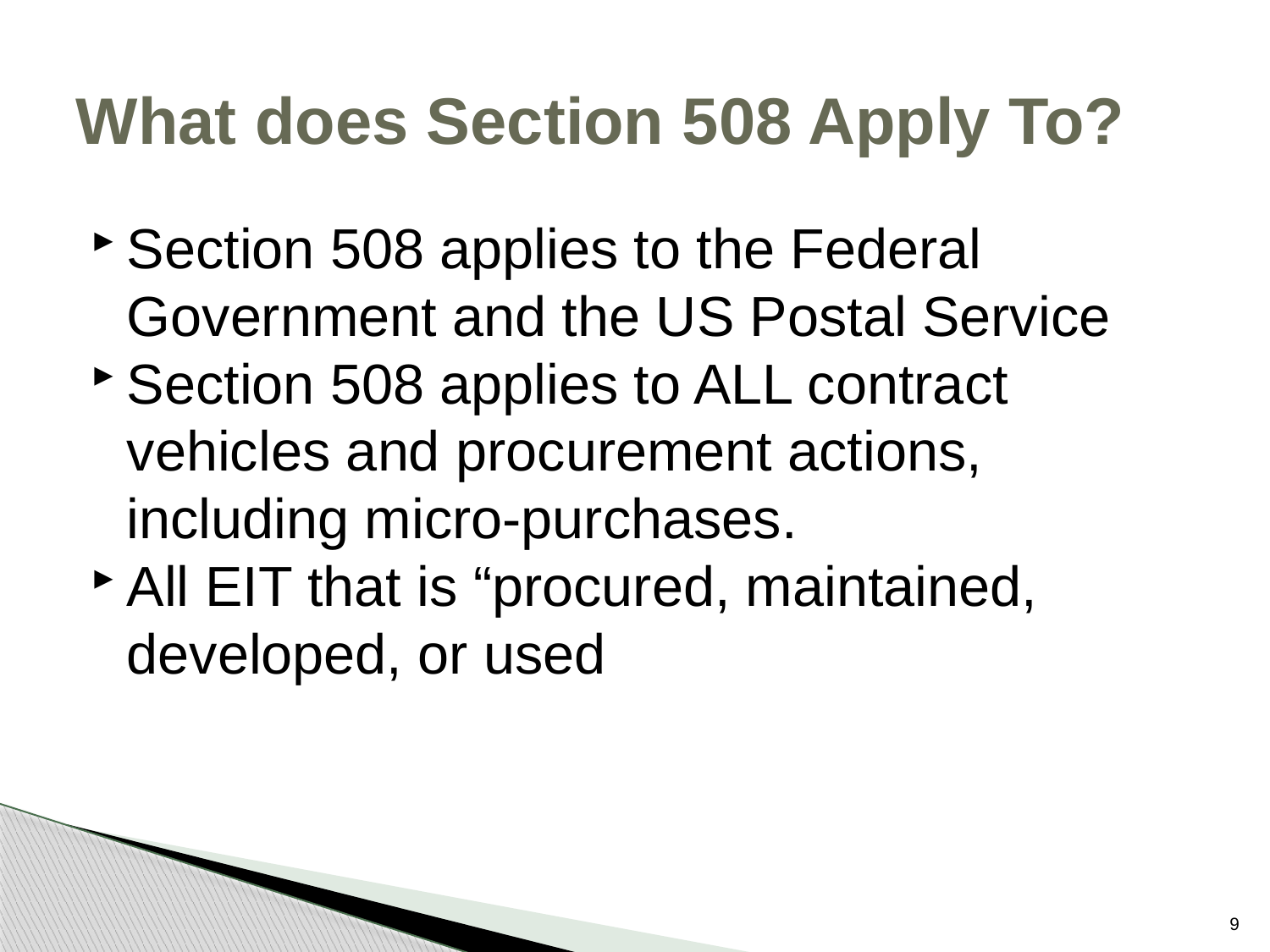

# What does Section 508 Apply To?
Section 508 applies to the Federal Government and the US Postal Service
Section 508 applies to ALL contract vehicles and procurement actions, including micro-purchases.
All EIT that is “procured, maintained, developed, or used
9